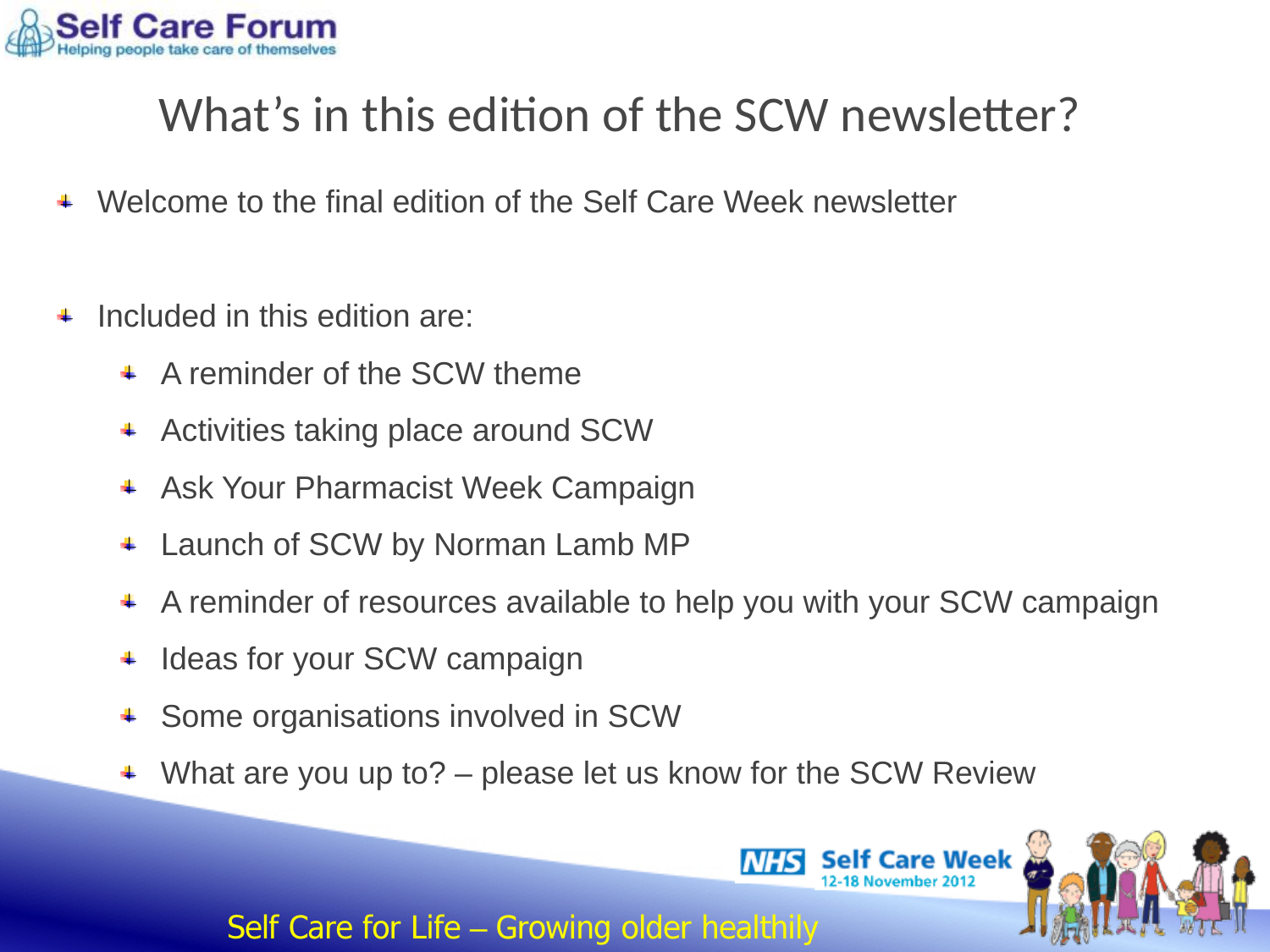

# What’s in this edition of the SCW newsletter?
Welcome to the final edition of the Self Care Week newsletter

Included in this edition are:
A reminder of the SCW theme
Activities taking place around SCW
Ask Your Pharmacist Week Campaign
Launch of SCW by Norman Lamb MP
A reminder of resources available to help you with your SCW campaign
Ideas for your SCW campaign
Some organisations involved in SCW
What are you up to? – please let us know for the SCW Review